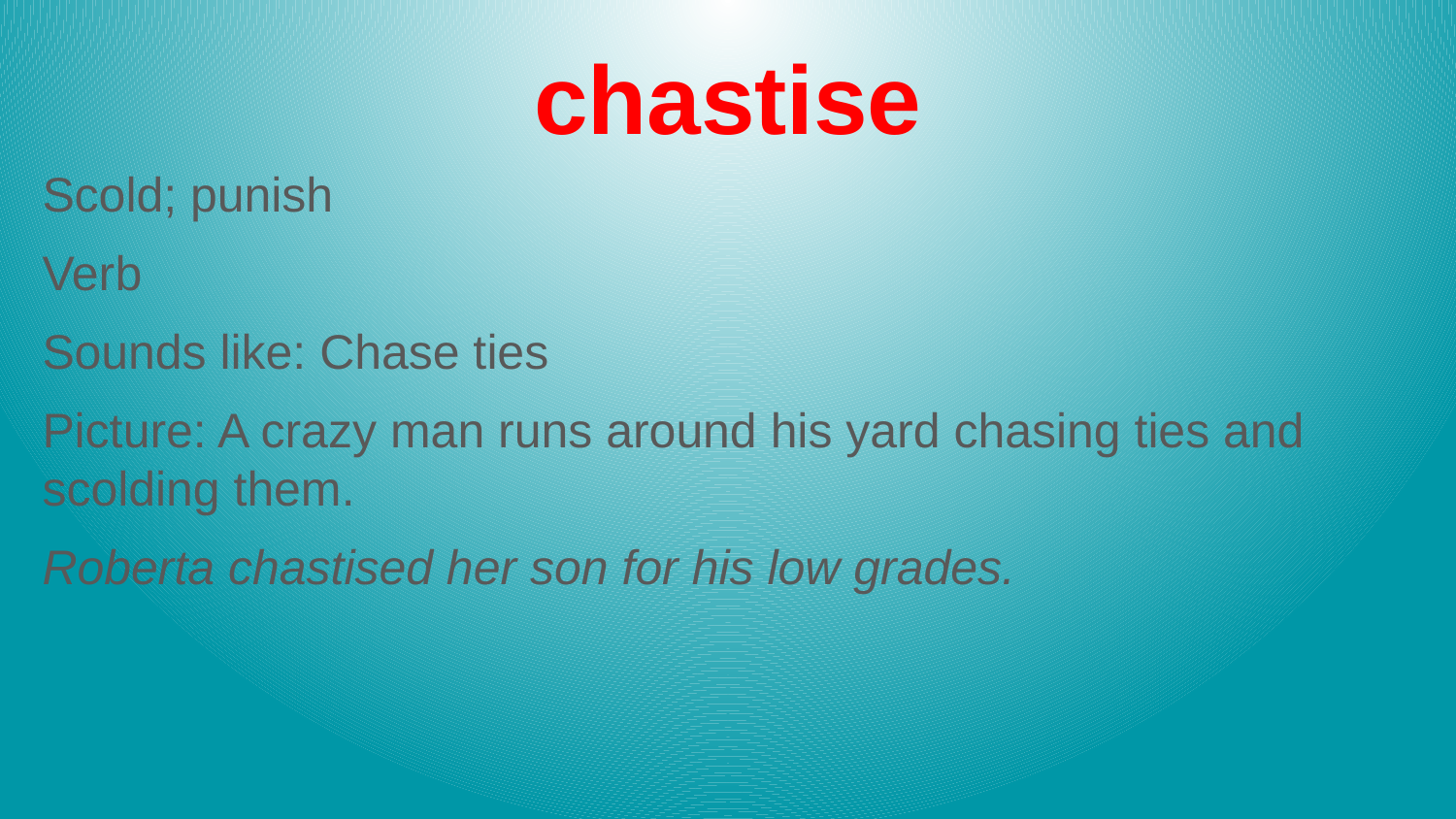

# chastise
Scold; punish
Verb
Sounds like: Chase ties
Picture: A crazy man runs around his yard chasing ties and scolding them.
Roberta chastised her son for his low grades.